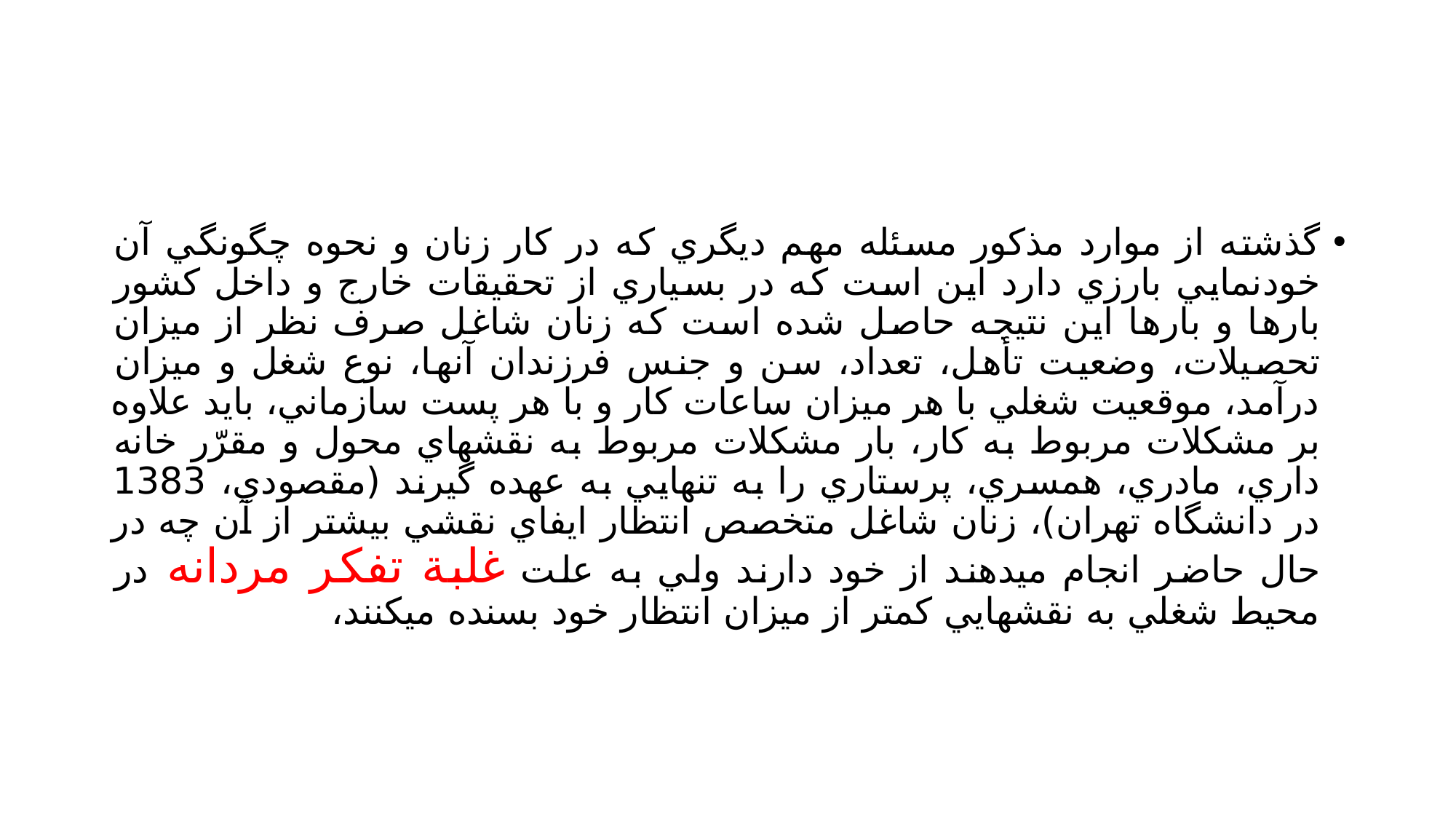

#
گذشته از موارد مذكور مسئله مهم ديگري كه در كار زنان و نحوه چگونگي آن خودنمايي بارزي دارد اين است كه در بسياري از تحقيقات خارج و داخل كشور بارها و بارها اين نتيجه حاصل شده است كه زنان شاغل صرف نظر از ميزان تحصيلات، وضعيت تأهل، تعداد، سن و جنس فرزندان آنها، نوع شغل و ميزان درآمد، موقعيت شغلي با هر ميزان ساعات كار و با هر پست سازماني، بايد علاوه بر مشكلات مربوط به كار، بار مشكلات مربوط به نقشهاي محول و مقرّر خانه داري، مادري، همسري، پرستاري را به تنهايي به عهده گيرند (مقصودي، 1383 در دانشگاه تهران)، زنان شاغل متخصص انتظار ايفاي نقشي بيشتر از آن چه در حال حاضر انجام ميدهند از خود دارند ولي به علت غلبة تفكر مردانه در محيط شغلي به نقشهايي كمتر از ميزان انتظار خود بسنده ميكنند،